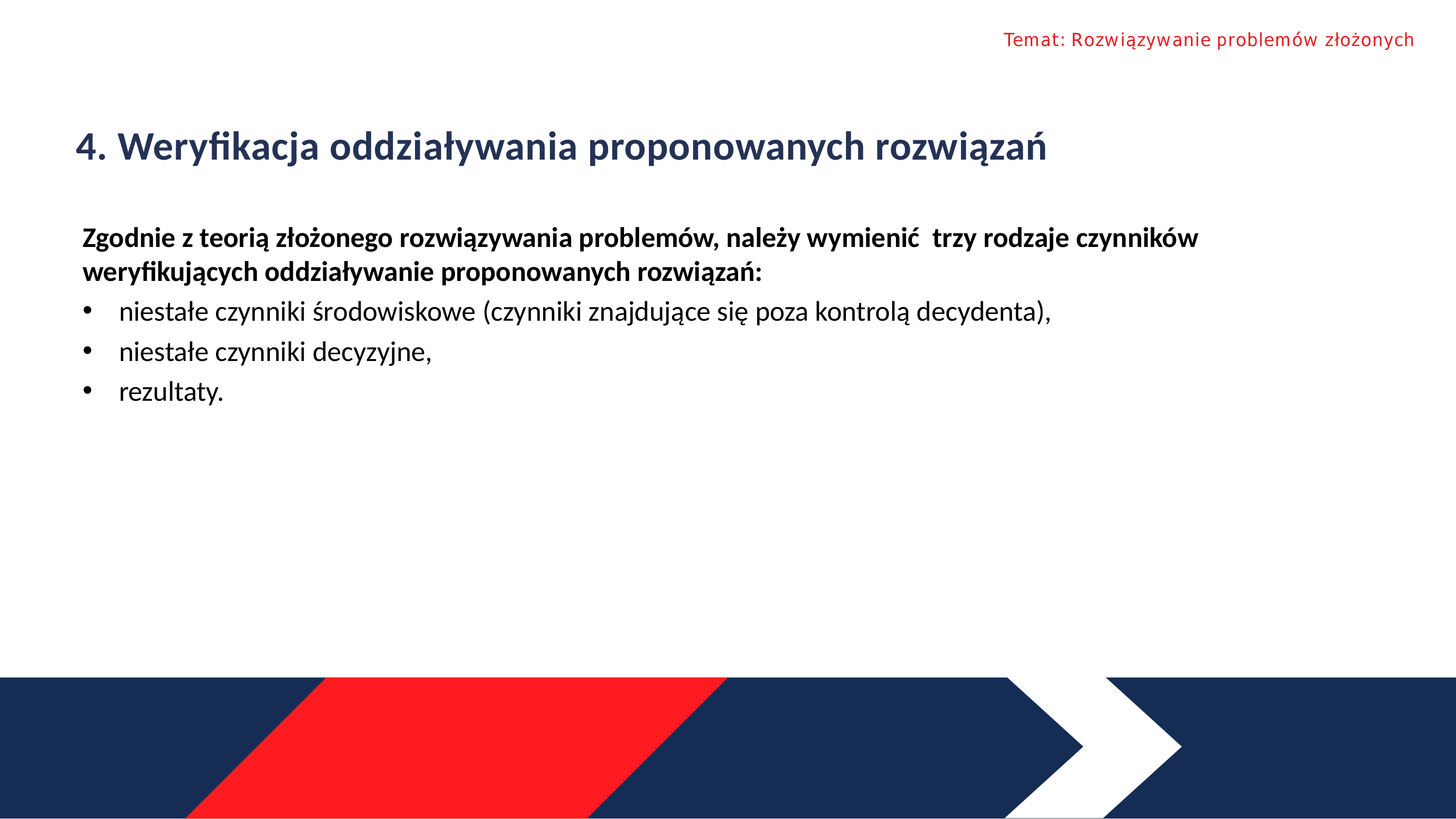

Temat: Rozwiązywanie problemów złożonych
4. Weryfikacja oddziaływania proponowanych rozwiązań

Zgodnie z teorią złożonego rozwiązywania problemów, należy wymienić  trzy rodzaje czynników weryfikujących oddziaływanie proponowanych rozwiązań:
niestałe czynniki środowiskowe (czynniki znajdujące się poza kontrolą decydenta),
niestałe czynniki decyzyjne,
rezultaty.